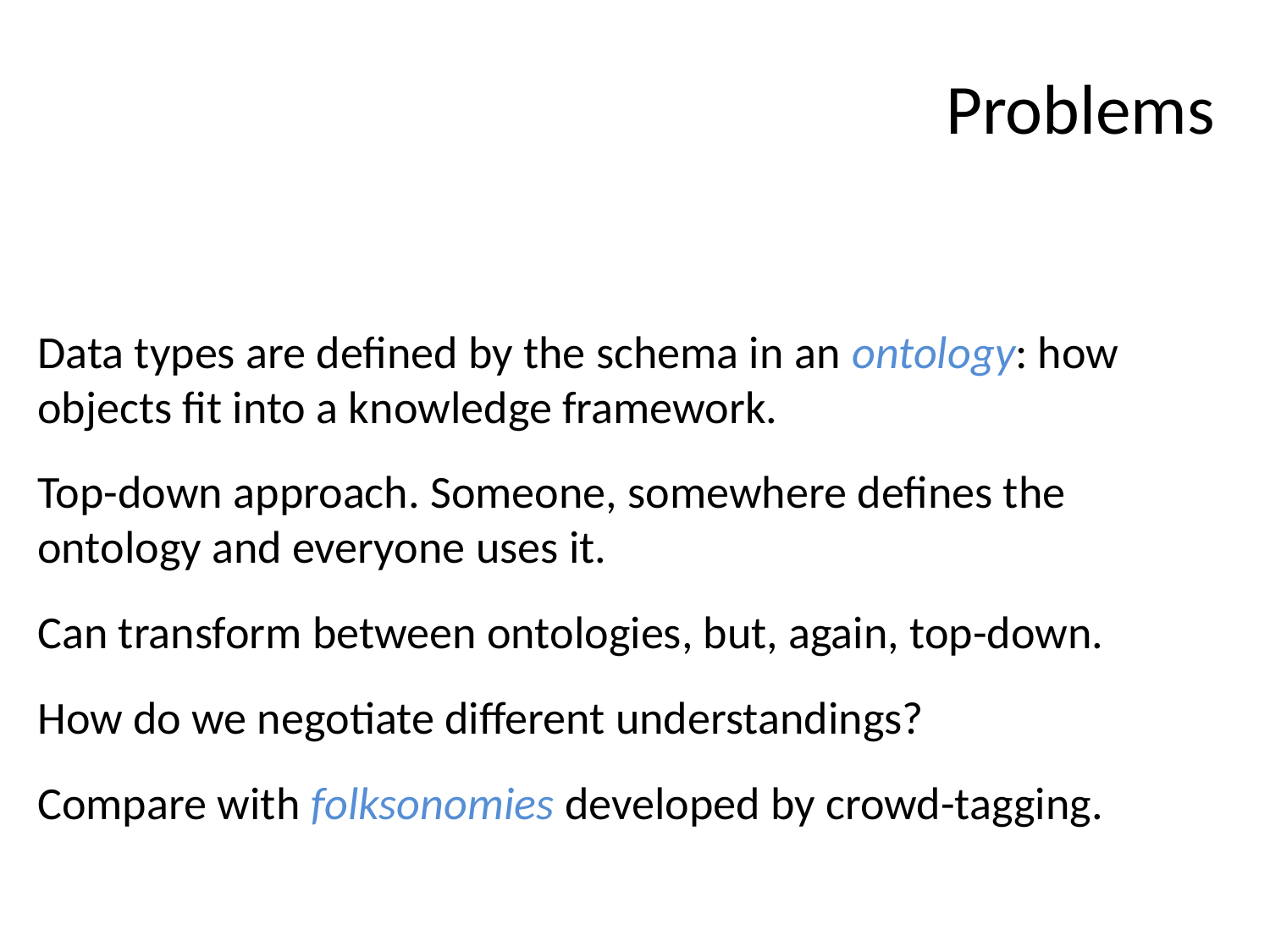

# Problems
Data types are defined by the schema in an ontology: how objects fit into a knowledge framework.
Top-down approach. Someone, somewhere defines the ontology and everyone uses it.
Can transform between ontologies, but, again, top-down.
How do we negotiate different understandings?
Compare with folksonomies developed by crowd-tagging.